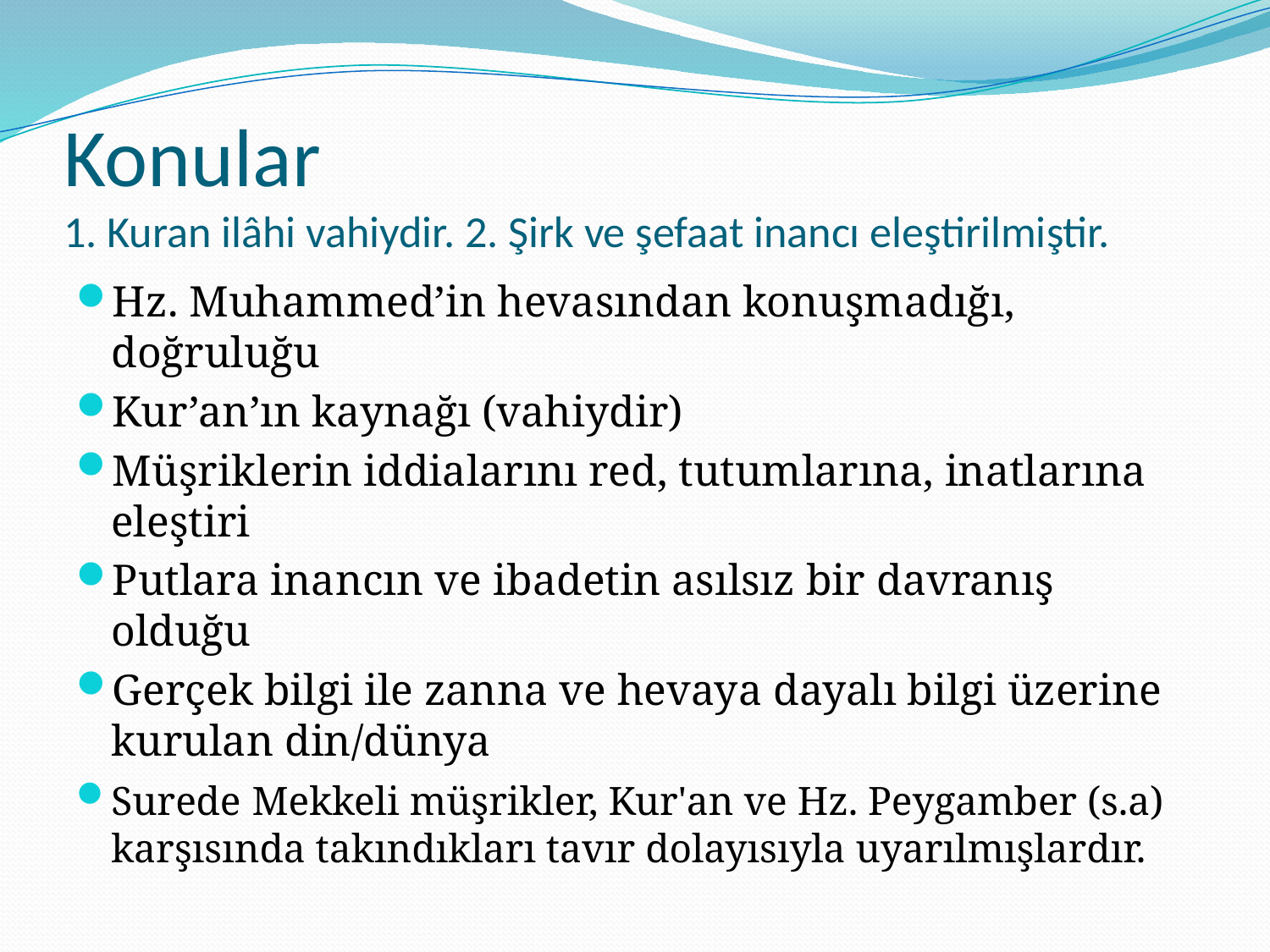

# Konular 1. Kuran ilâhi vahiydir. 2. Şirk ve şefaat inancı eleştirilmiştir.
Hz. Muhammed’in hevasından konuşmadığı, doğruluğu
Kur’an’ın kaynağı (vahiydir)
Müşriklerin iddialarını red, tutumlarına, inatlarına eleştiri
Putlara inancın ve ibadetin asılsız bir davranış olduğu
Gerçek bilgi ile zanna ve hevaya dayalı bilgi üzerine kurulan din/dünya
Surede Mekkeli müşrikler, Kur'an ve Hz. Peygamber (s.a) karşısında takındıkları tavır dolayısıyla uyarılmışlardır.